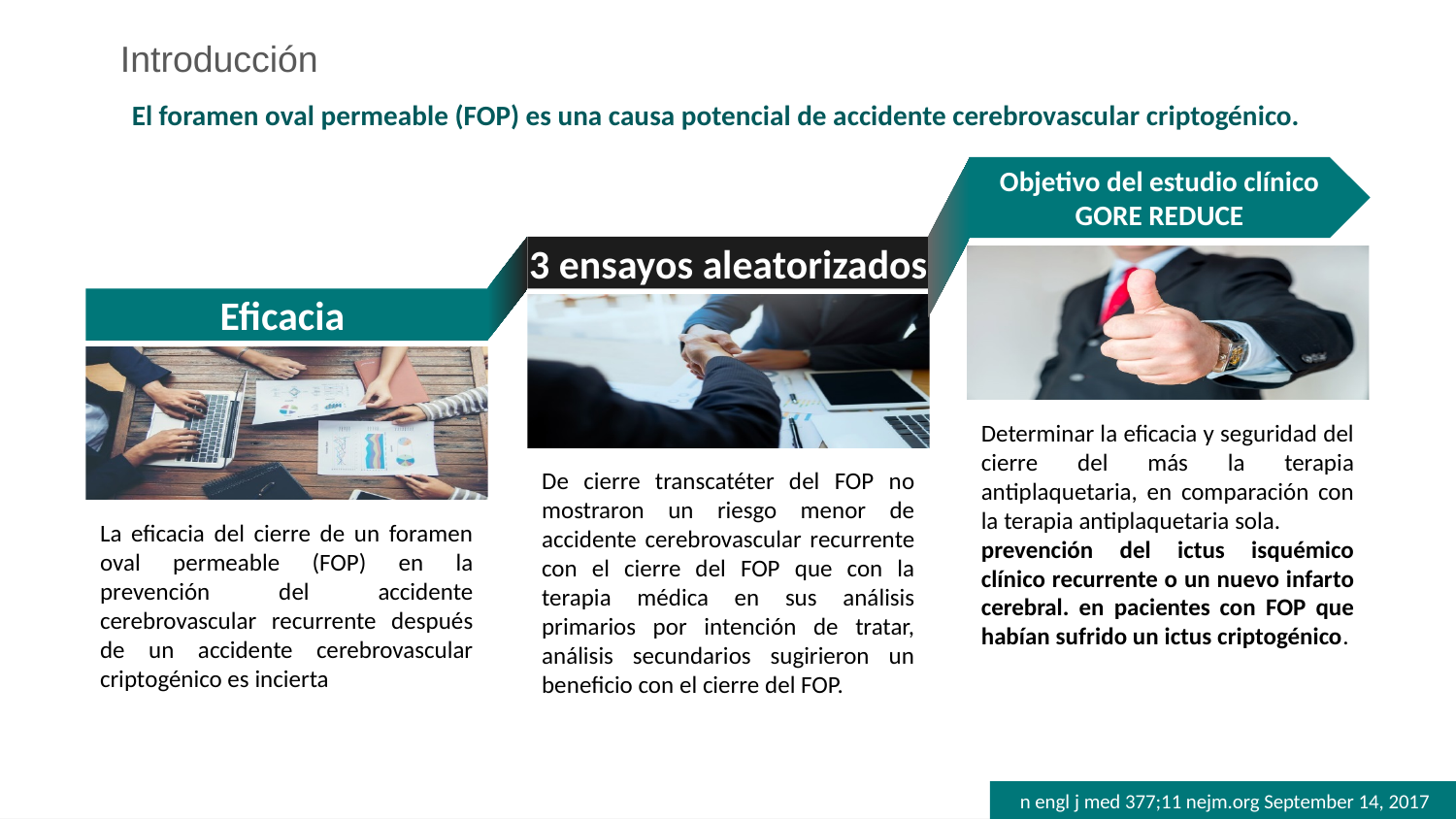

Introducción
El foramen oval permeable (FOP) es una causa potencial de accidente cerebrovascular criptogénico.

Objetivo del estudio clínico GORE REDUCE
3 ensayos aleatorizados

Eficacia

Determinar la eficacia y seguridad del cierre del más la terapia antiplaquetaria, en comparación con la terapia antiplaquetaria sola.
prevención del ictus isquémico clínico recurrente o un nuevo infarto cerebral. en pacientes con FOP que habían sufrido un ictus criptogénico.
De cierre transcatéter del FOP no mostraron un riesgo menor de accidente cerebrovascular recurrente con el cierre del FOP que con la terapia médica en sus análisis primarios por intención de tratar, análisis secundarios sugirieron un beneficio con el cierre del FOP.
La eficacia del cierre de un foramen oval permeable (FOP) en la prevención del accidente cerebrovascular recurrente después de un accidente cerebrovascular criptogénico es incierta
n engl j med 377;11 nejm.org September 14, 2017